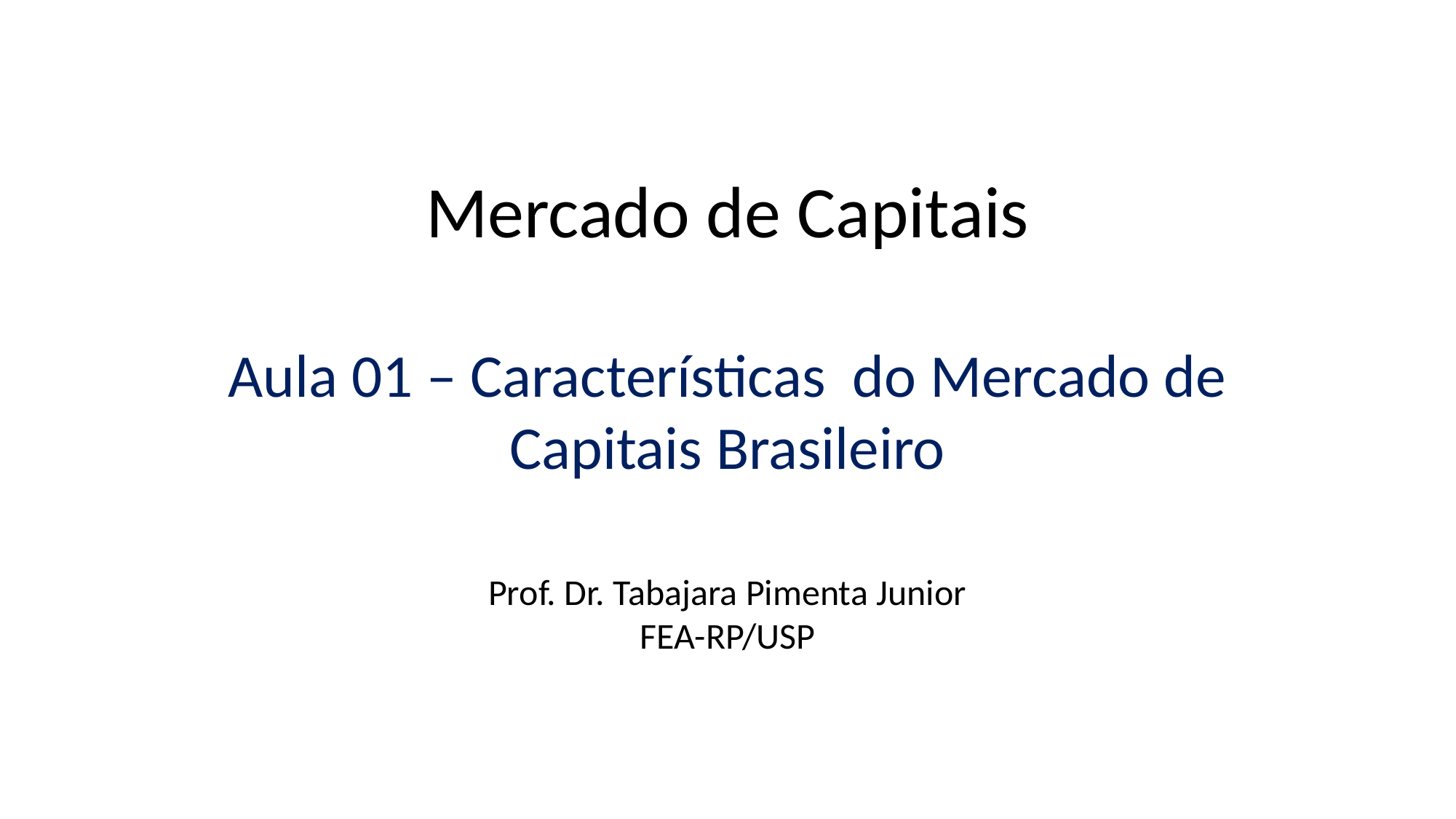

Mercado de Capitais
Aula 01 – Características  do Mercado de Capitais Brasileiro

Prof. Dr. Tabajara Pimenta Junior
FEA-RP/USP